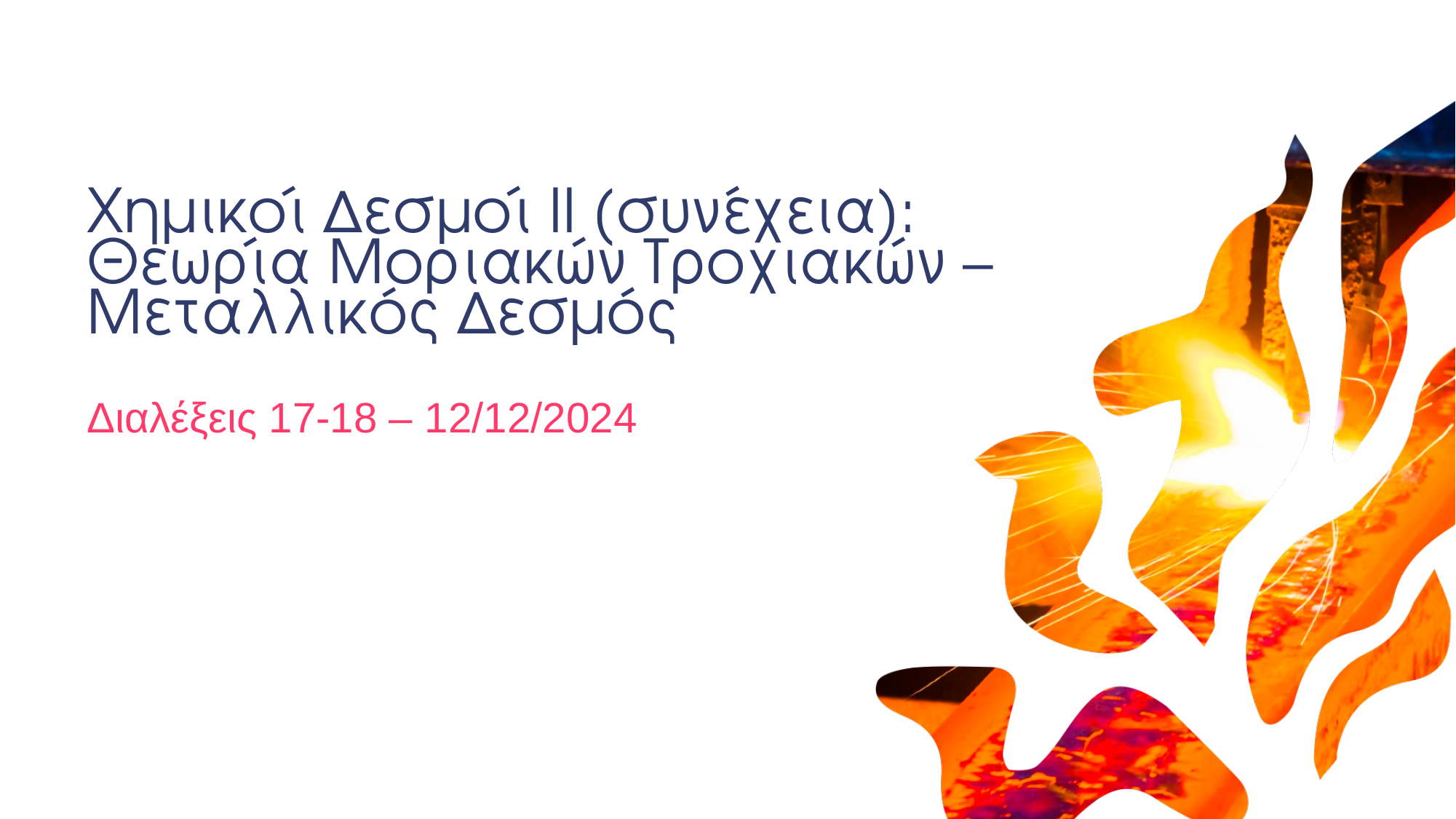

# Χημικοί Δεσμοί ΙΙ (συνέχεια): Θεωρία Μοριακών Τροχιακών – Μεταλλικός Δεσμός
Διαλέξεις 17-18 – 12/12/2024